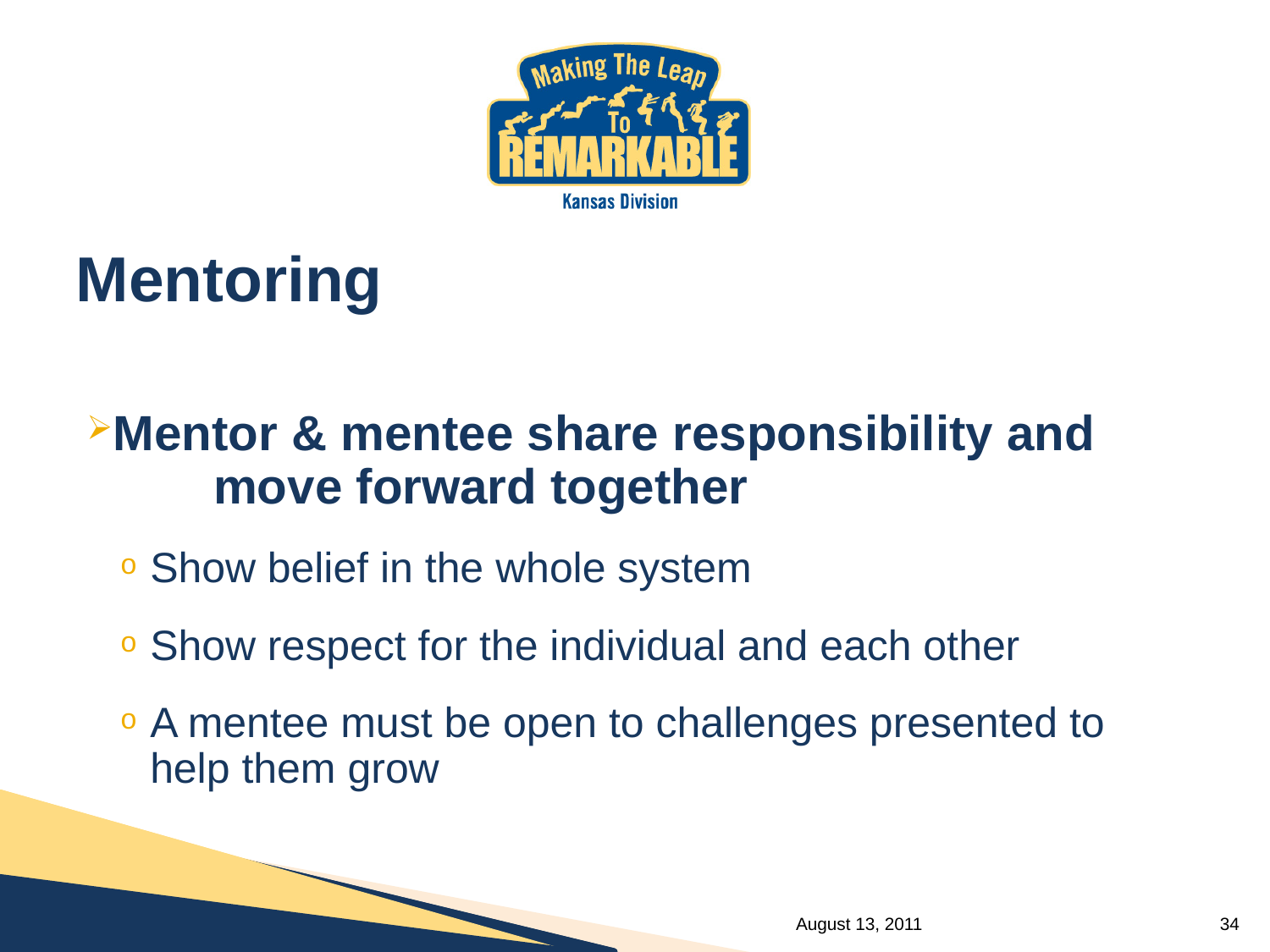

# Mentoring

Mentor & mentee share responsibility and 	move forward together
Show belief in the whole system
Show respect for the individual and each other
A mentee must be open to challenges presented to 	help them grow
August 13, 2011
34